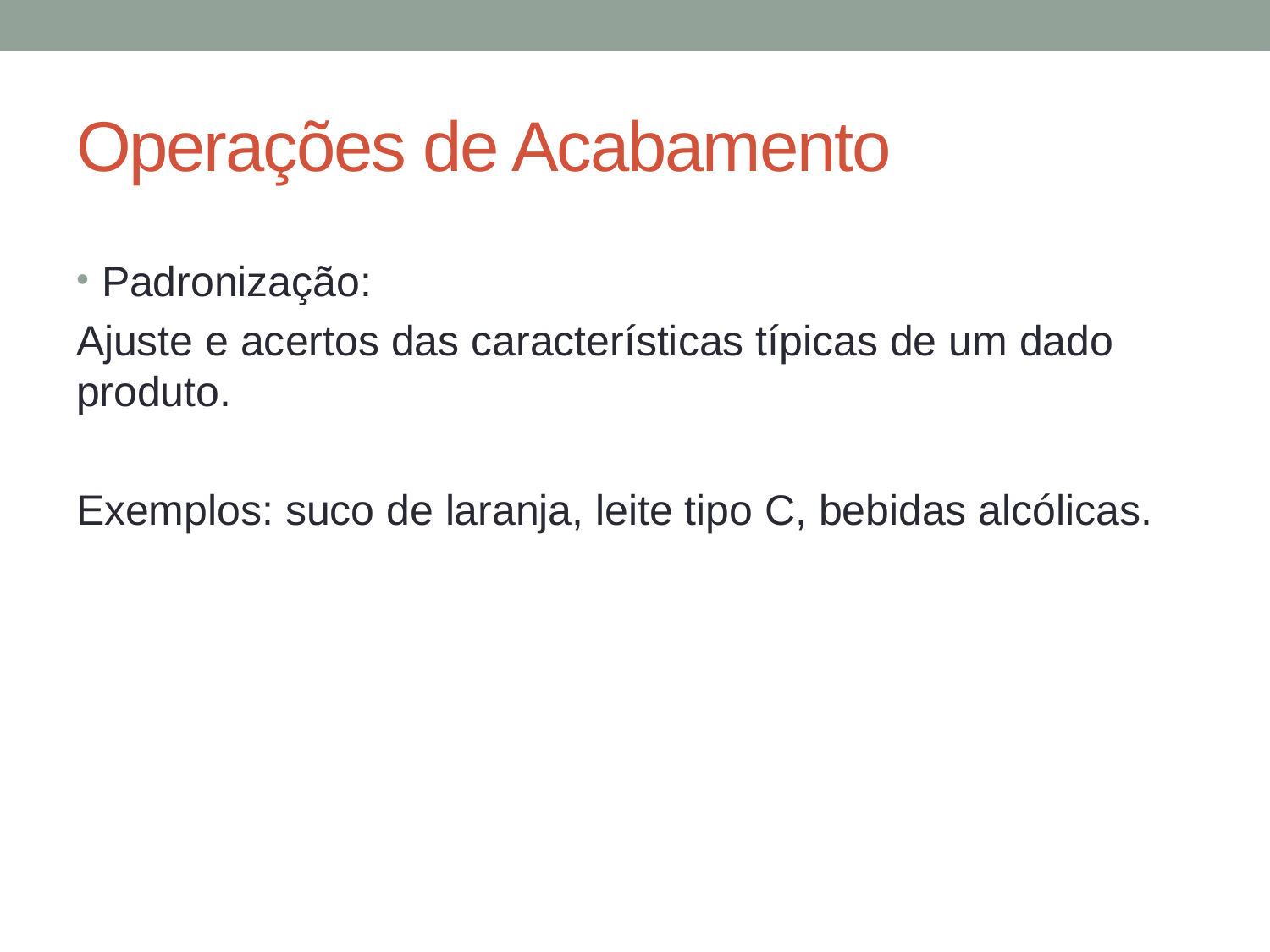

# Operações de Acabamento
Padronização:
Ajuste e acertos das características típicas de um dado produto.

Exemplos: suco de laranja, leite tipo C, bebidas alcólicas.